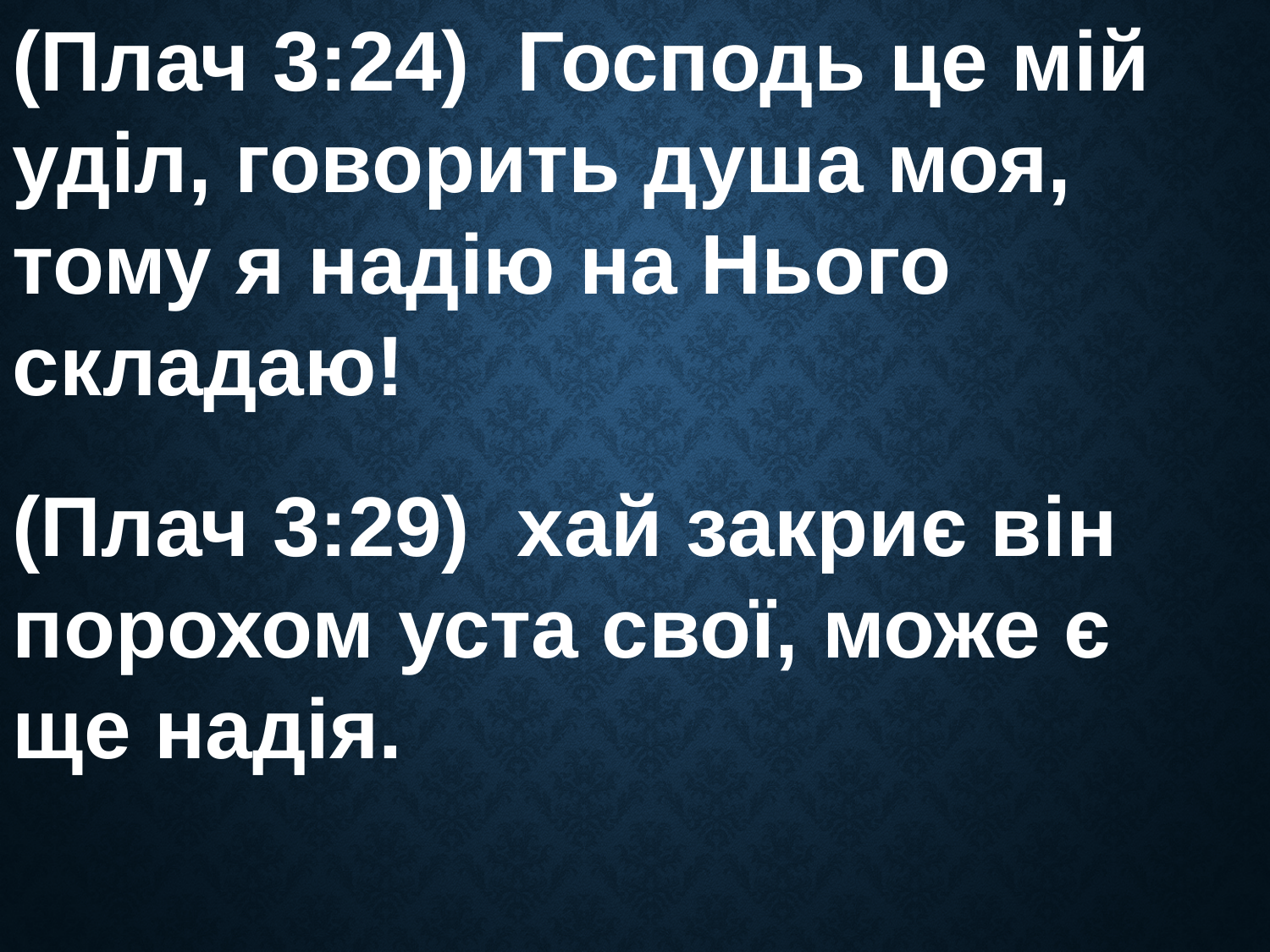

(Плач 3:24)  Господь це мій уділ, говорить душа моя, тому я надію на Нього складаю!

(Плач 3:29)  хай закриє він порохом уста свої, може є ще надія.